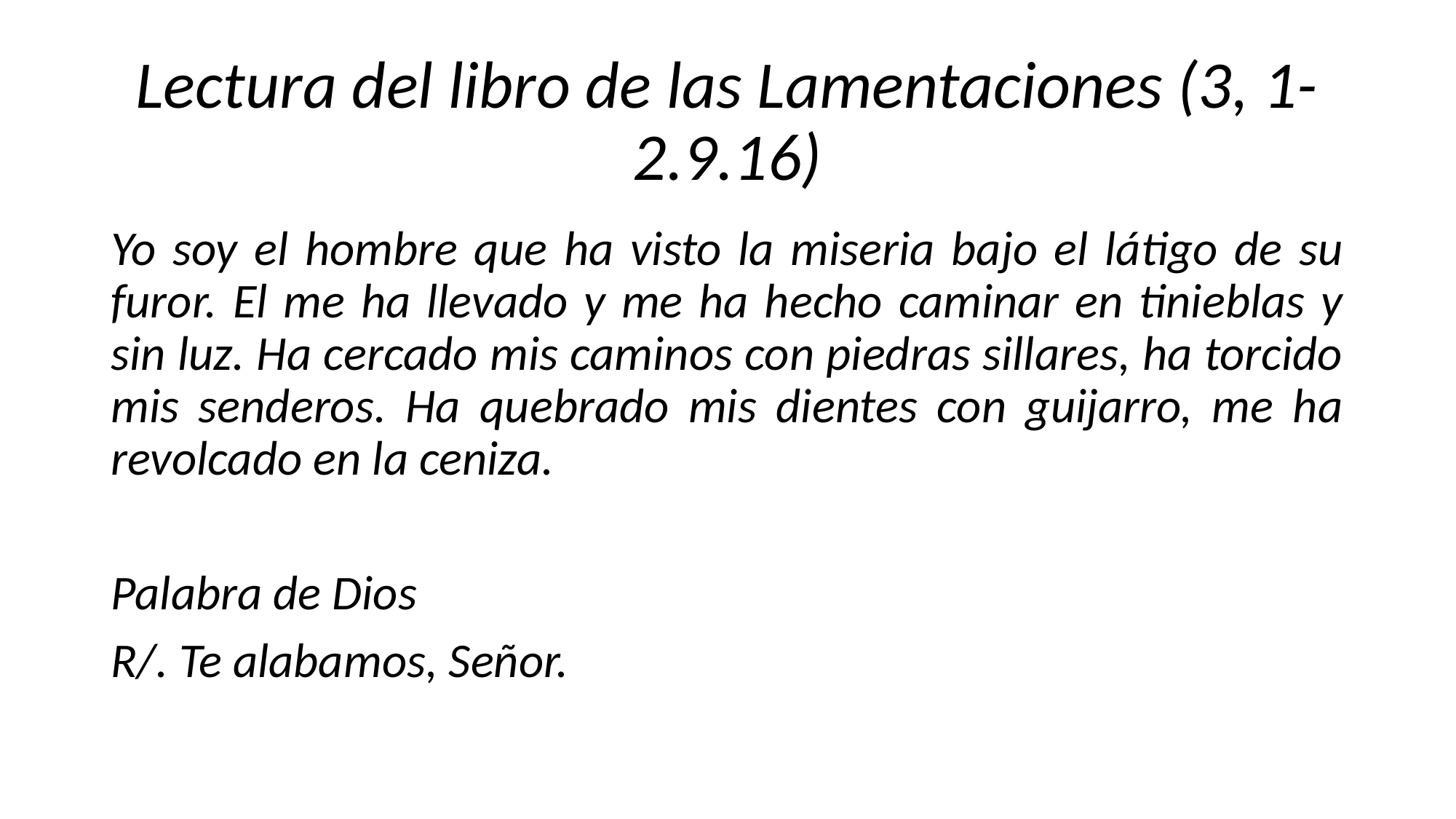

# Lectura del libro de las Lamentaciones (3, 1-2.9.16)
Yo soy el hombre que ha visto la miseria bajo el látigo de su furor. El me ha llevado y me ha hecho caminar en tinieblas y sin luz. Ha cercado mis caminos con piedras sillares, ha torcido mis senderos. Ha quebrado mis dientes con guijarro, me ha revolcado en la ceniza.

Palabra de Dios
R/. Te alabamos, Señor.